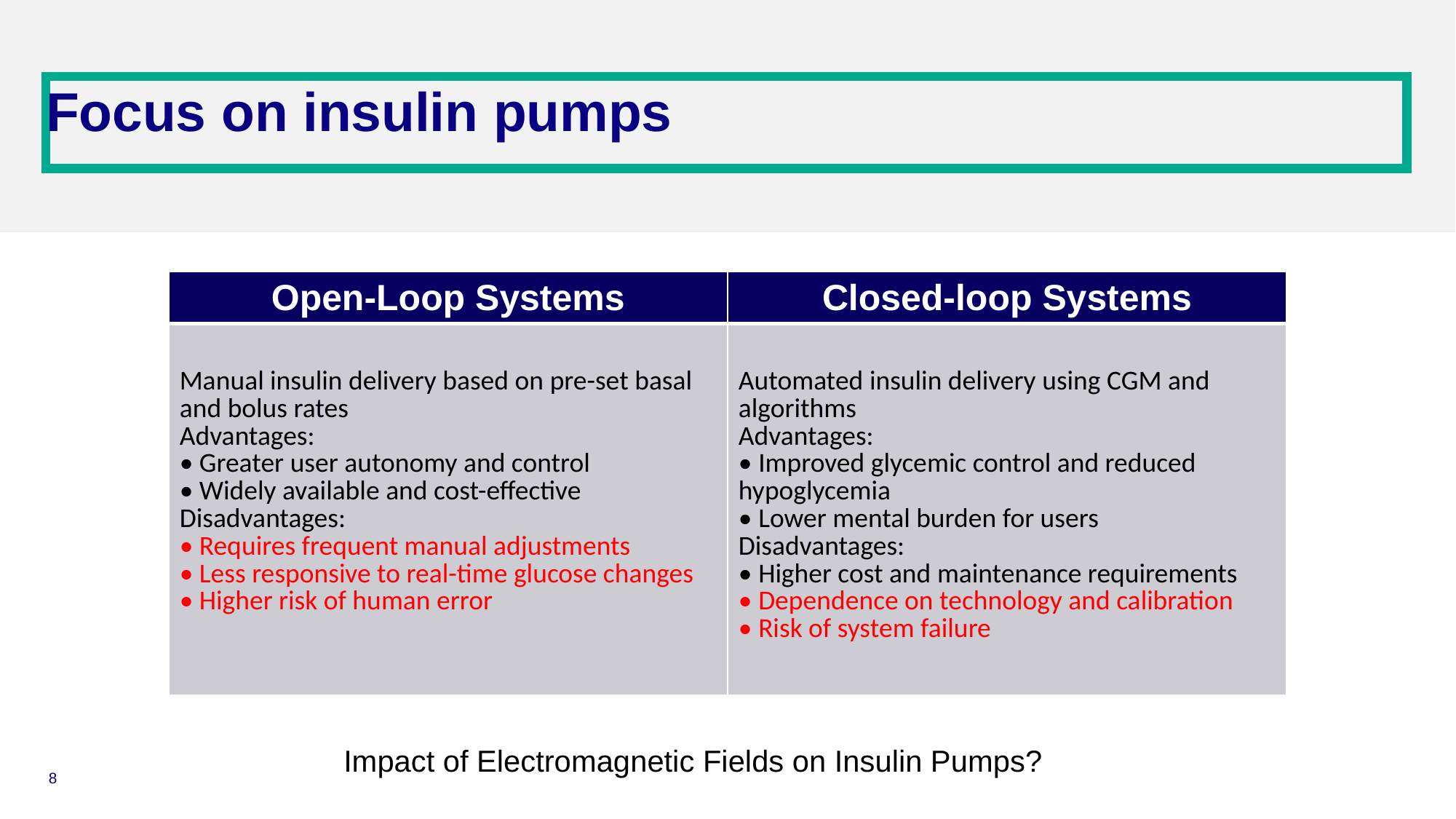

Focus on insulin pumps
| Open-Loop Systems | Closed-loop Systems |
| --- | --- |
| Manual insulin delivery based on pre-set basal and bolus rates Advantages: • Greater user autonomy and control • Widely available and cost-effective Disadvantages: • Requires frequent manual adjustments • Less responsive to real-time glucose changes • Higher risk of human error | Automated insulin delivery using CGM and algorithms Advantages: • Improved glycemic control and reduced hypoglycemia • Lower mental burden for users Disadvantages: • Higher cost and maintenance requirements • Dependence on technology and calibration • Risk of system failure |
Impact of Electromagnetic Fields on Insulin Pumps?
8
Date
Personnaliser le bas de page avec le menu "Insertion / En-tête et pied de page"